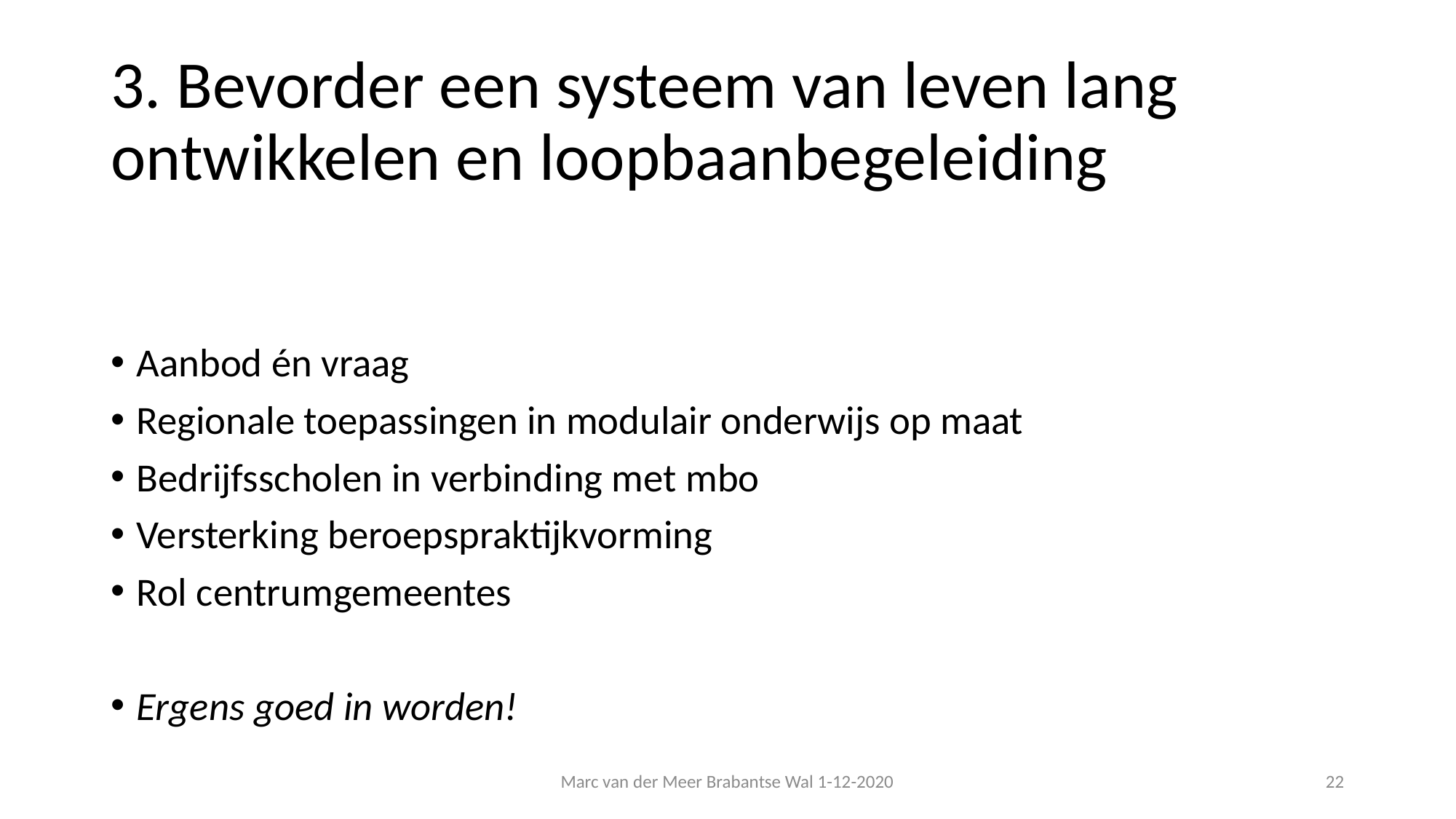

# 3. Bevorder een systeem van leven lang ontwikkelen en loopbaanbegeleiding

Aanbod én vraag
Regionale toepassingen in modulair onderwijs op maat
Bedrijfsscholen in verbinding met mbo
Versterking beroepspraktijkvorming
Rol centrumgemeentes

Ergens goed in worden!

Marc van der Meer Brabantse Wal 1-12-2020
22